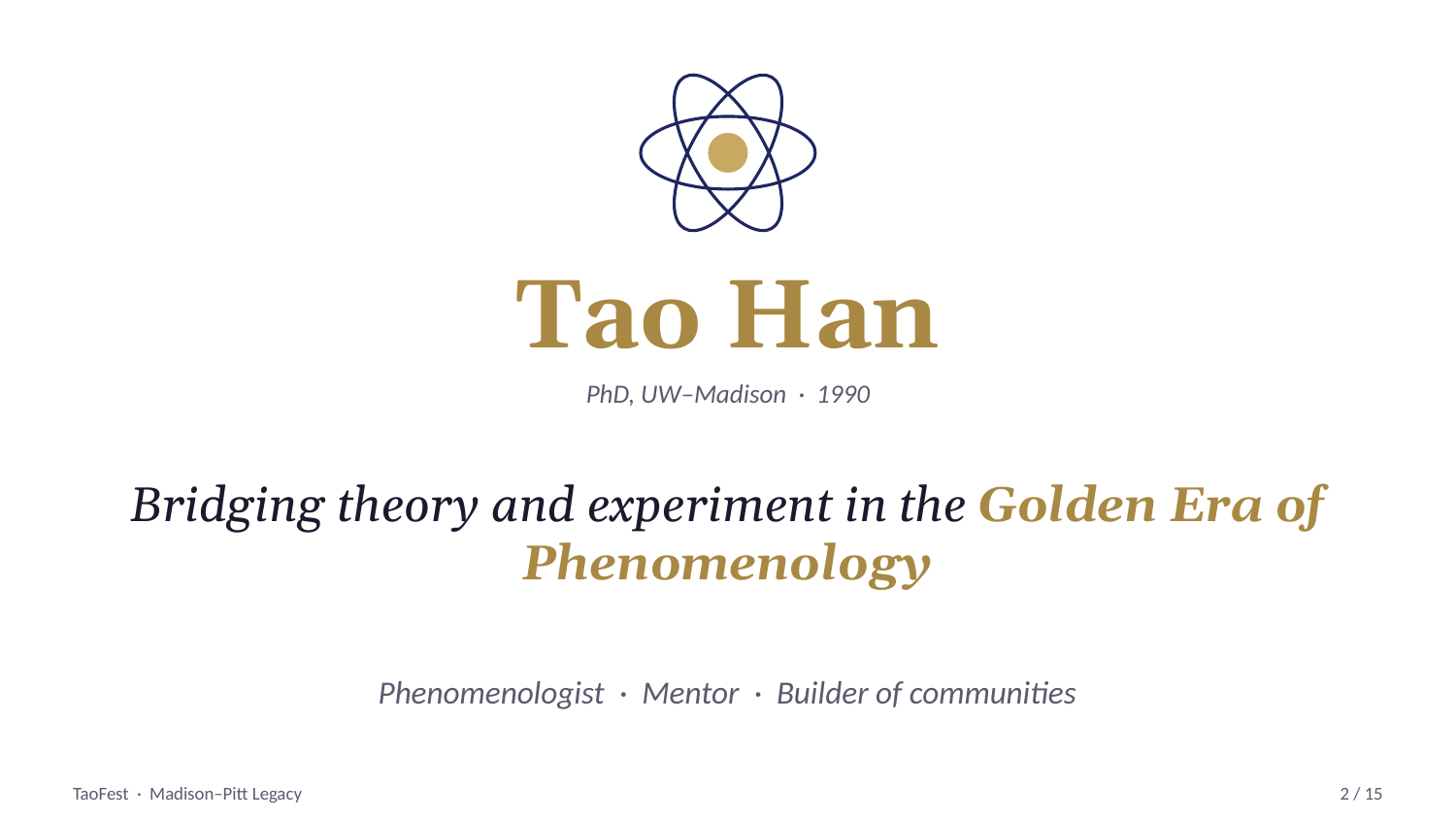

Tao Han
PhD, UW–Madison  ·  1990
Bridging theory and experiment in the Golden Era of Phenomenology
Phenomenologist  ·  Mentor  ·  Builder of communities
TaoFest  ·  Madison–Pitt Legacy
2 / 15